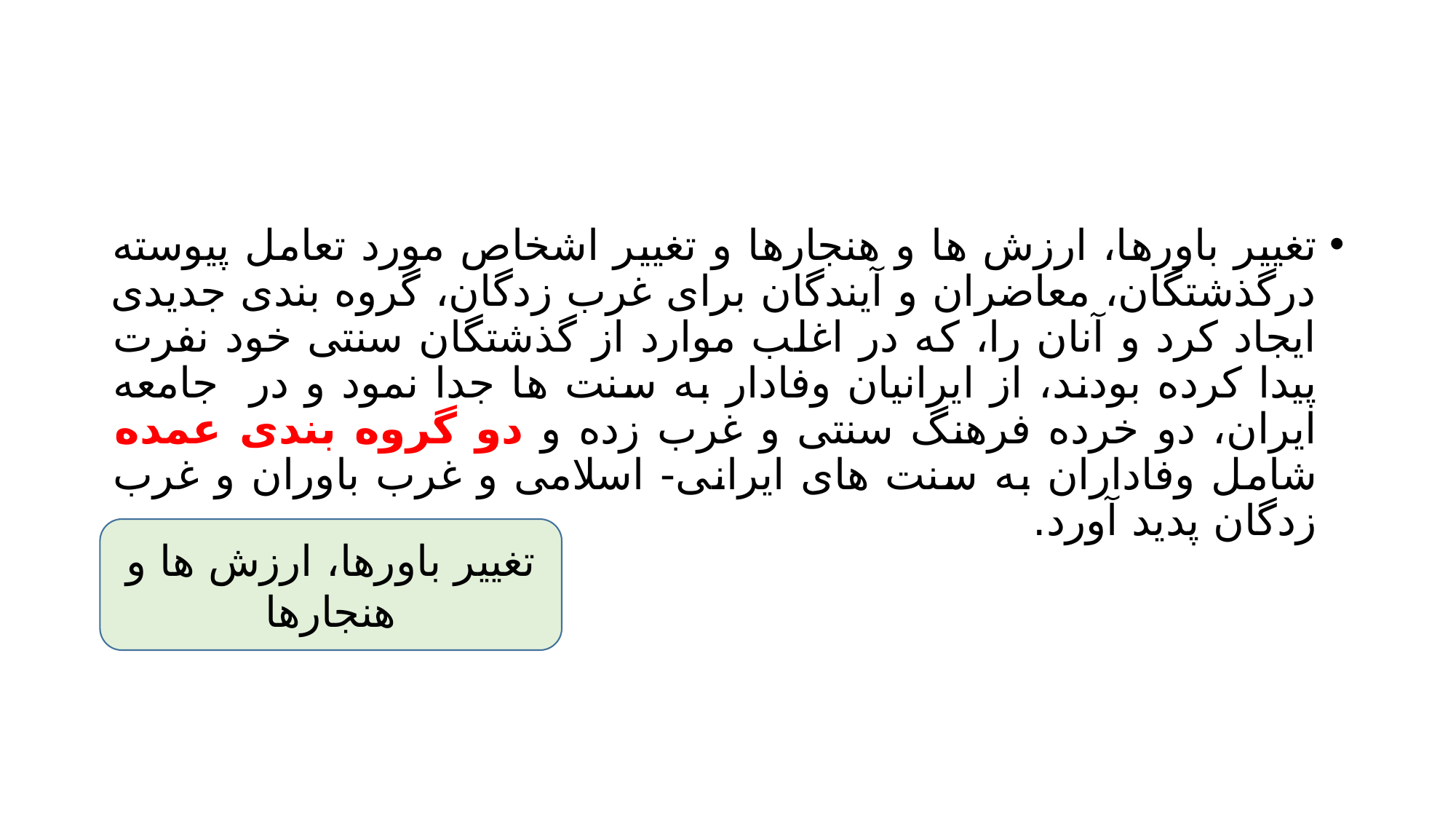

#
تغییر باورها، ارزش ها و هنجارها و تغییر اشخاص مورد تعامل پیوسته درگذشتگان، معاضران و آیندگان برای غرب زدگان، گروه بندی جدیدی ایجاد کرد و آنان را، که در اغلب موارد از گذشتگان سنتی خود نفرت پیدا کرده بودند، از ایرانیان وفادار به سنت ها جدا نمود و در  جامعه ایران، دو خرده فرهنگ سنتی و غرب زده و دو گروه بندی عمده شامل وفاداران به سنت های ایرانی- اسلامی و غرب باوران و غرب زدگان پدید آورد.
تغییر باورها، ارزش ها و هنجارها